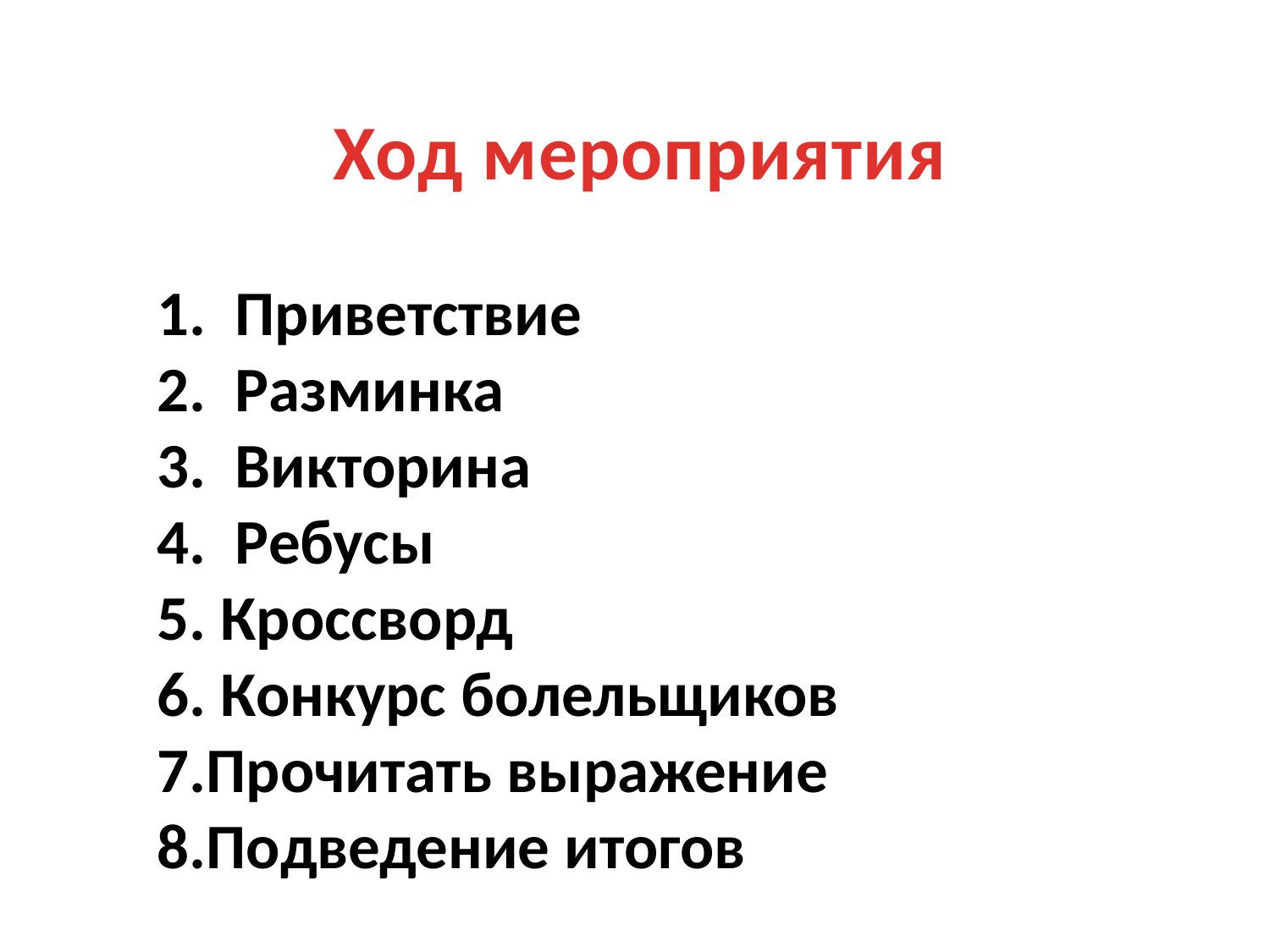

Ход мероприятия
1.  Приветствие
2.  Разминка
3.  Викторина
4.  Ребусы
5. Кроссворд
 Конкурс болельщиков
Прочитать выражение
Подведение итогов